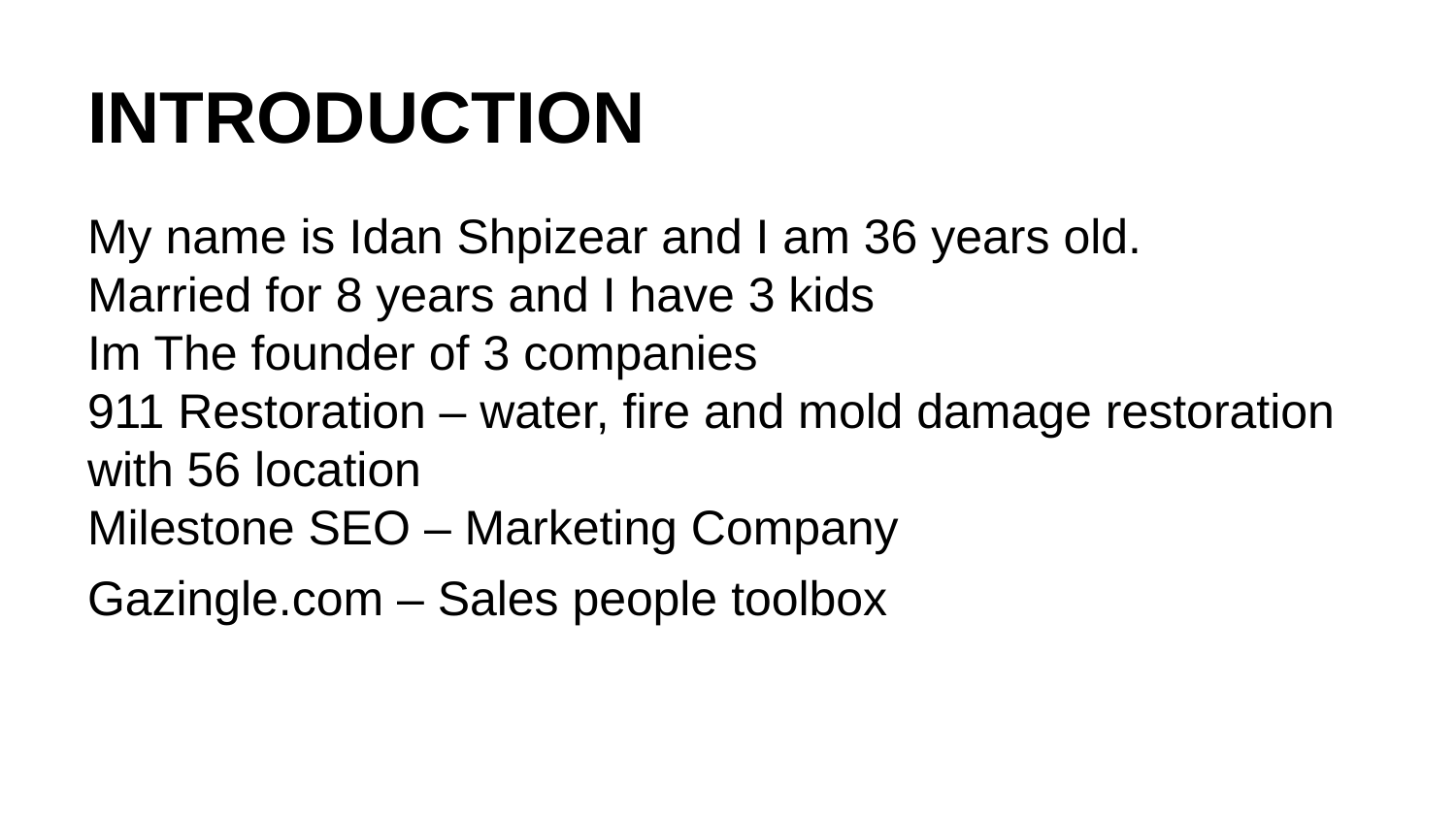

# INTRODUCTION
My name is Idan Shpizear and I am 36 years old.
Married for 8 years and I have 3 kids
Im The founder of 3 companies
911 Restoration – water, fire and mold damage restoration with 56 location
Milestone SEO – Marketing Company
Gazingle.com – Sales people toolbox